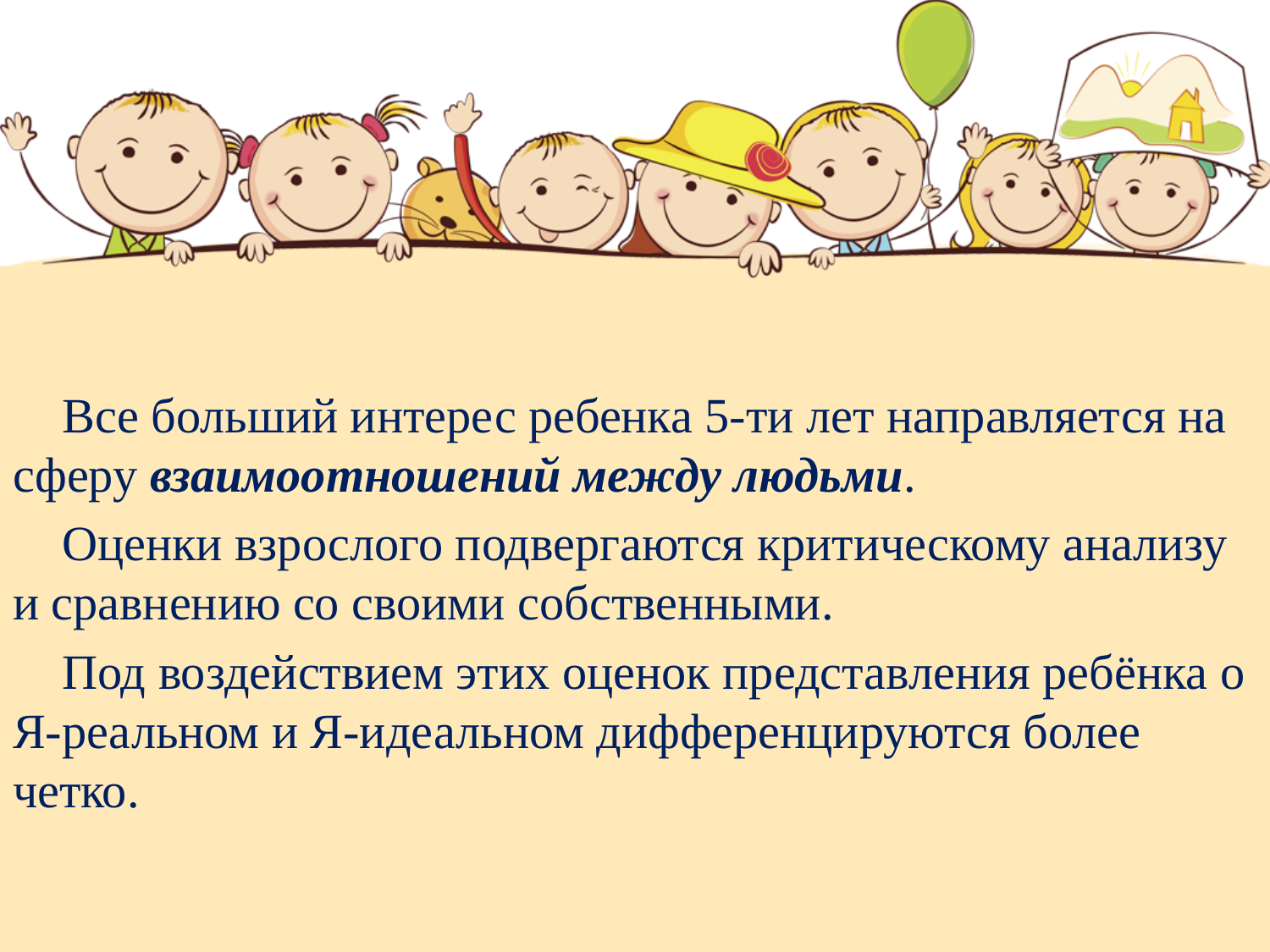

Все больший интерес ребенка 5-ти лет направляется на сферу взаимоотношений между людьми.
Оценки взрослого подвергаются критическому анализу и сравнению со своими собственными.
Под воздействием этих оценок представления ребёнка о Я-реальном и Я-идеальном дифференцируются более четко.